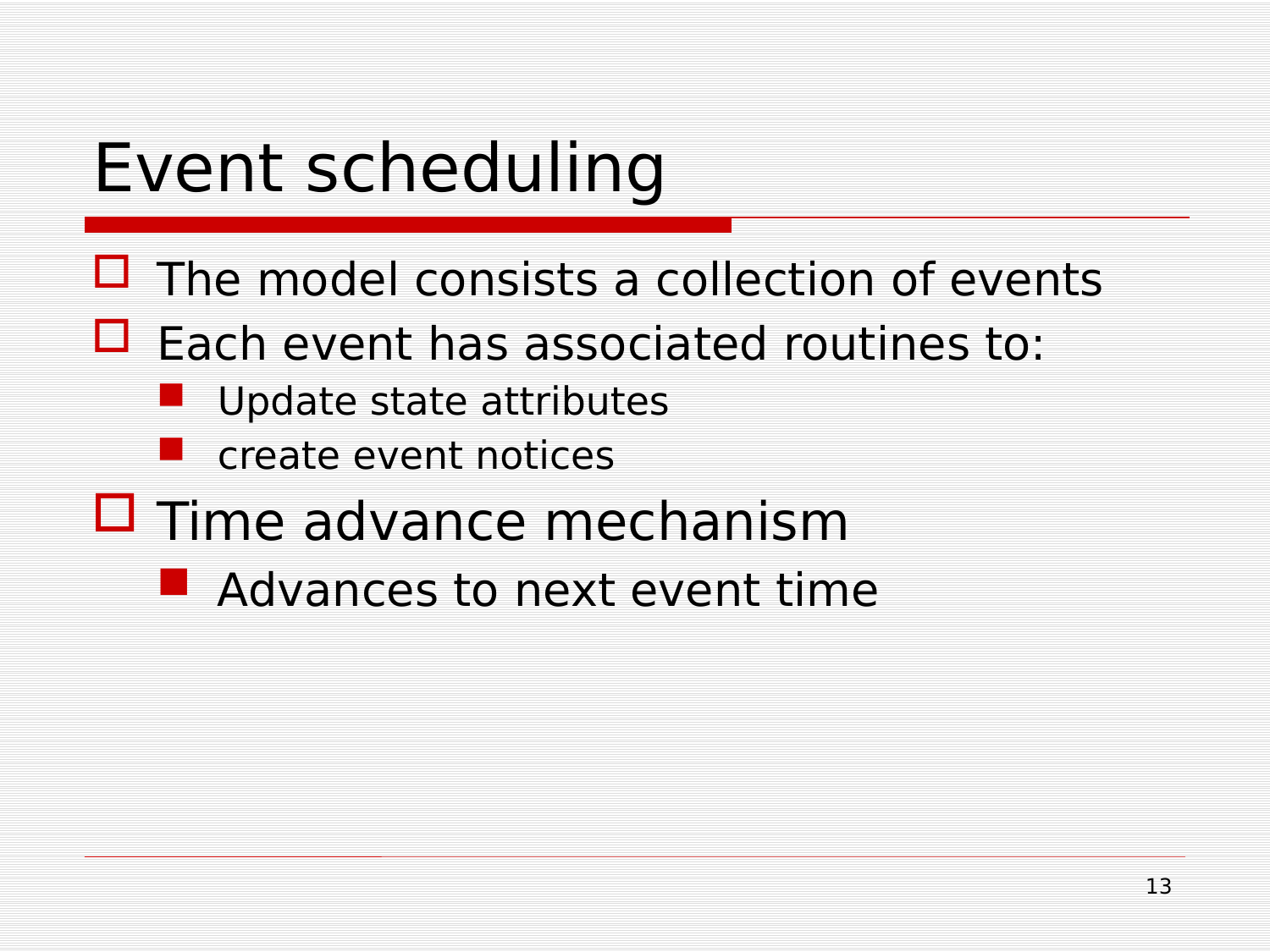

# Event scheduling
The model consists a collection of events
Each event has associated routines to:
Update state attributes
create event notices
Time advance mechanism
Advances to next event time

13